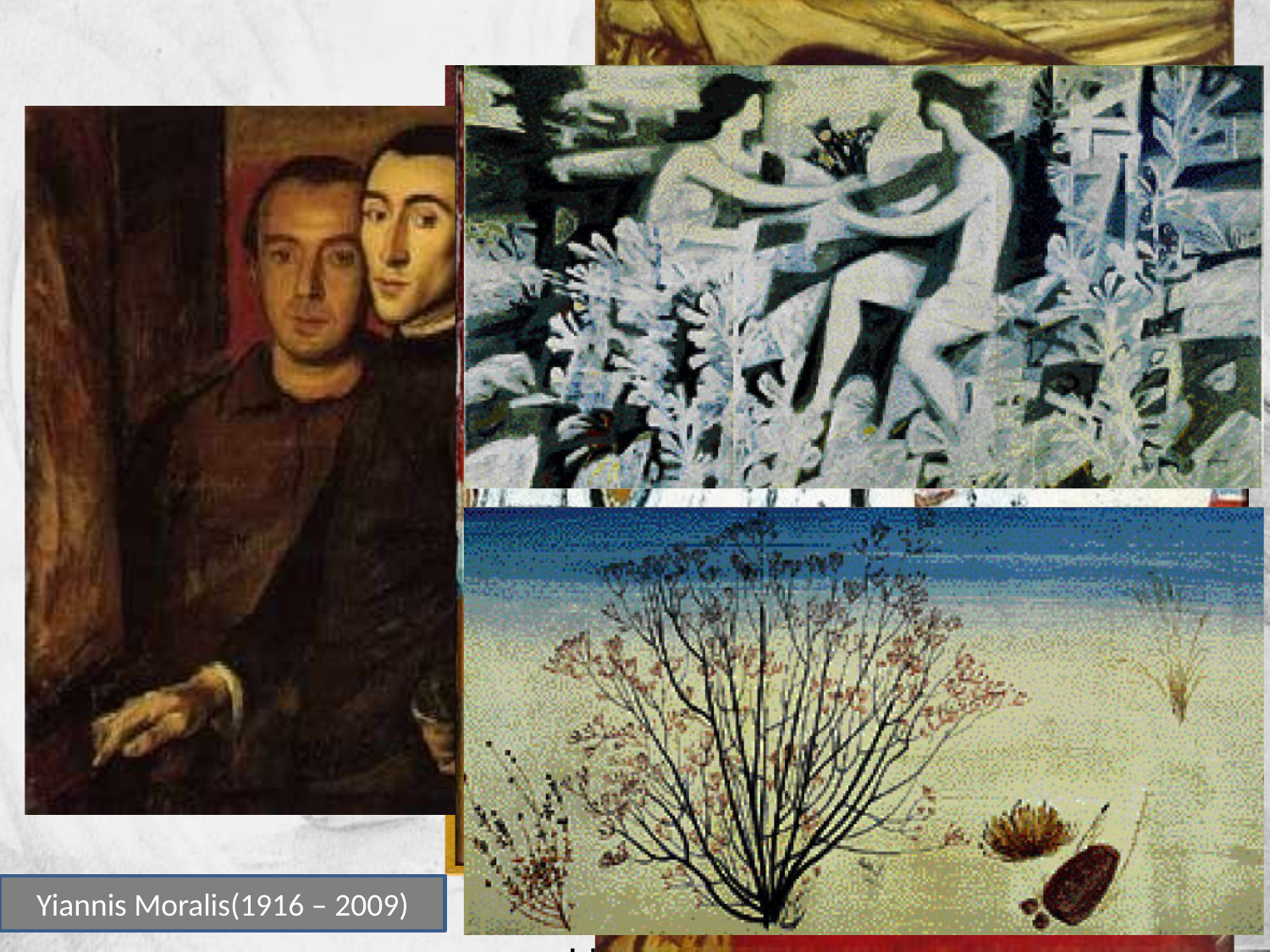

Yiannis Moralis (Arta, 1916 - ) is an important Greek visual artist and part of the so-called "Generation of the 30s". From the age of 15 he studied at the Athens School of Fine Arts under Umbertos Argyros and Konstantinos Parthenis. In 1936 he received a grant from  this school to study for a year in Rome. After this, he went to Paris to study fresco and mural work at the École Nationale Supérieure des Beaux-Arts in Paris. He also studied mosaic at the École des Arts et Métiers.	When the Second World War broke out in 1939, Moralis returned to Greece. The first exhibition of one of his works was in 1940; numerous other exhibitions followed both nationally and internationally.

Yiannis Moralis(1916 – 2009)